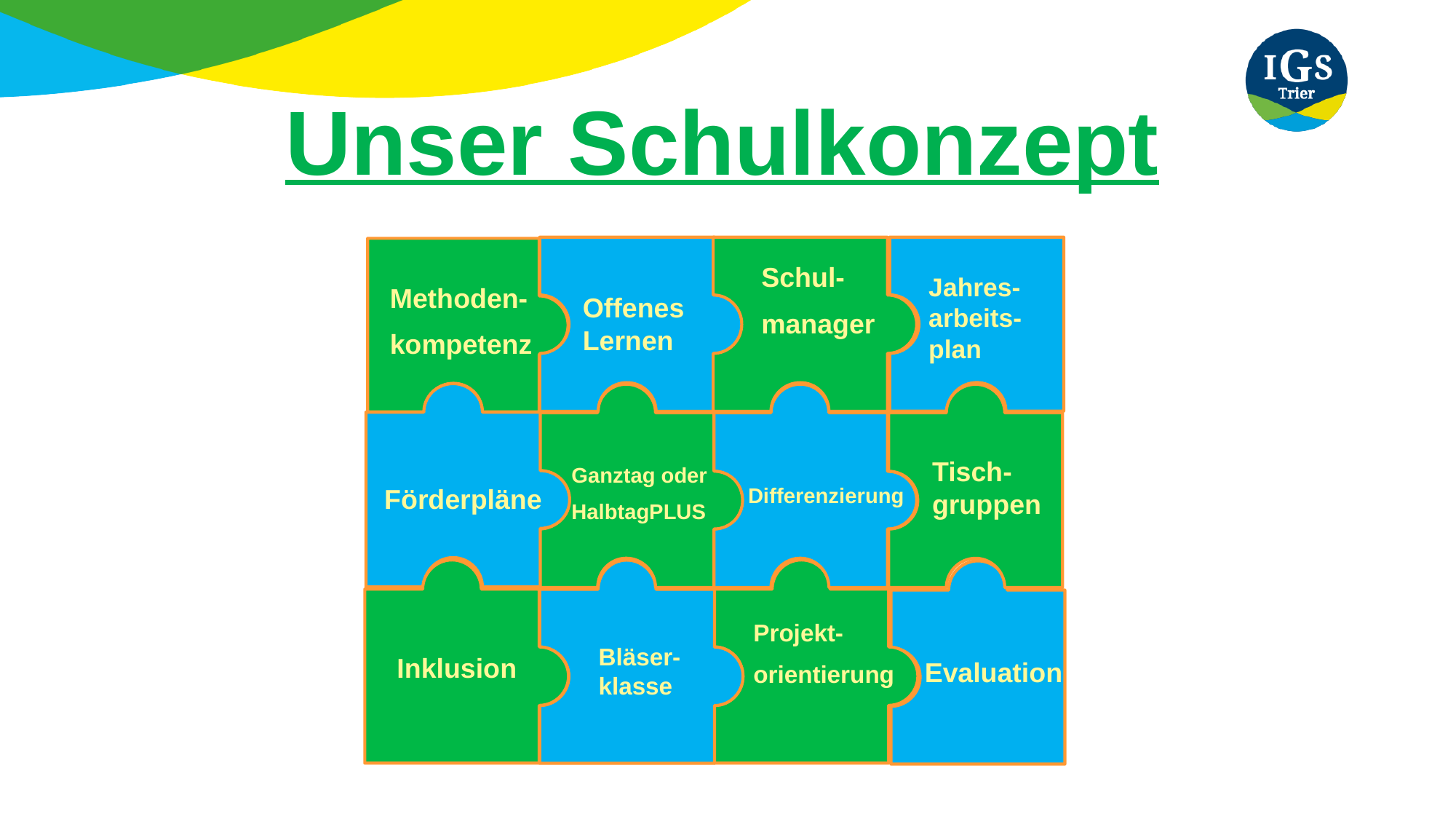

Unser Schulkonzept
# Unser

Schul-
manager
Jahres-arbeits-plan
  Methoden-
  kompetenz
Offenes Lernen

Tisch-gruppen
Ganztag oder
HalbtagPLUS
Förderpläne
Differenzierung

Projekt-
orientierung
Bläser- klasse
Inklusion
Evaluation
Planungsgruppe IGS Trier

13.11.2023